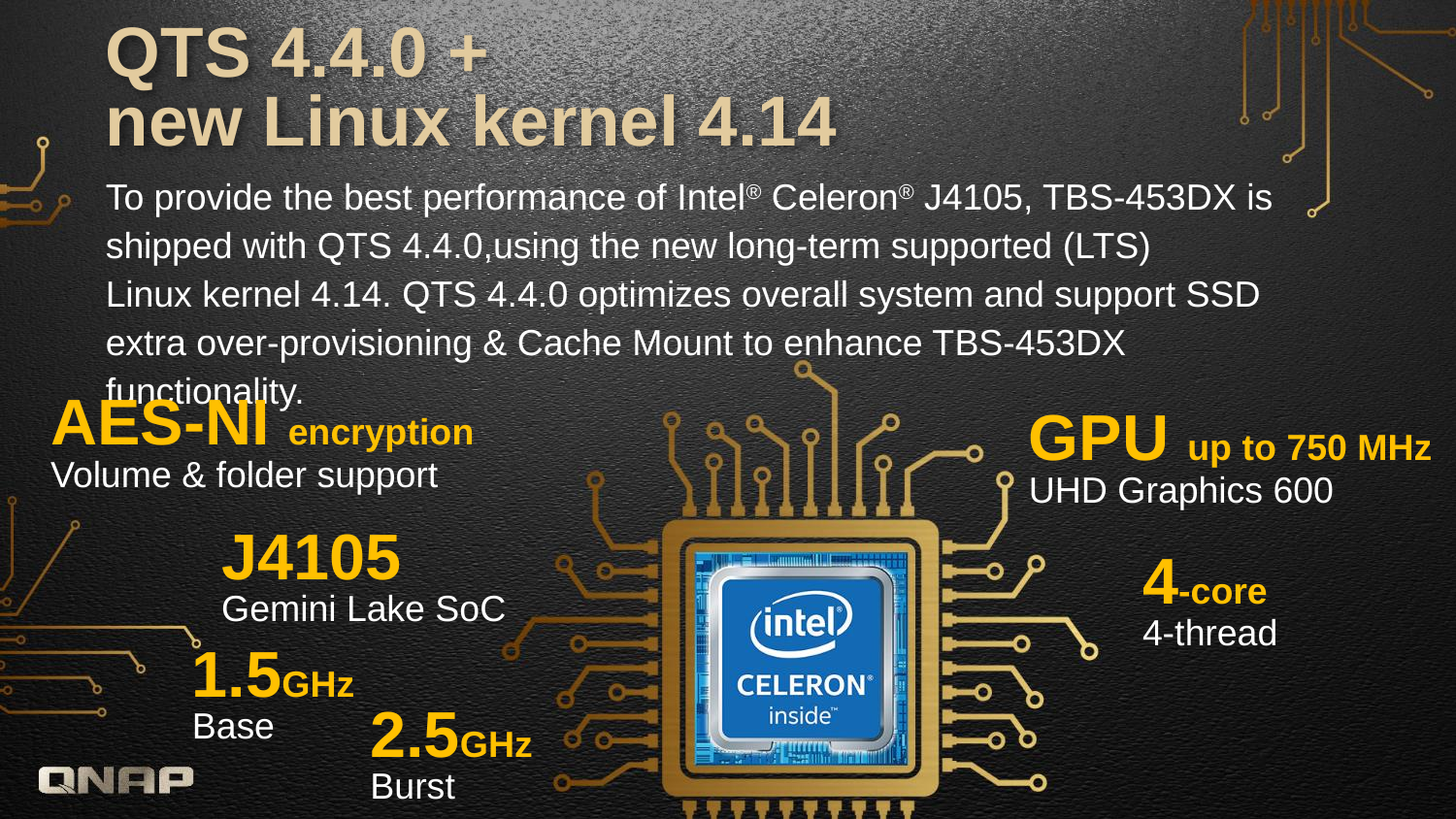

# QTS 4.4.0 + new Linux kernel 4.14
To provide the best performance of Intel® Celeron® J4105, TBS-453DX is shipped with QTS 4.4.0,using the new long-term supported (LTS) Linux kernel 4.14. QTS 4.4.0 optimizes overall system and support SSD extra over-provisioning & Cache Mount to enhance TBS-453DX functionality.
AES-NI encryption
Volume & folder support
GPU up to 750 MHz
UHD Graphics 600
J4105
Gemini Lake SoC
4-core
4-thread
1.5GHz
Base
2.5GHz
Burst
10 watt
TDP